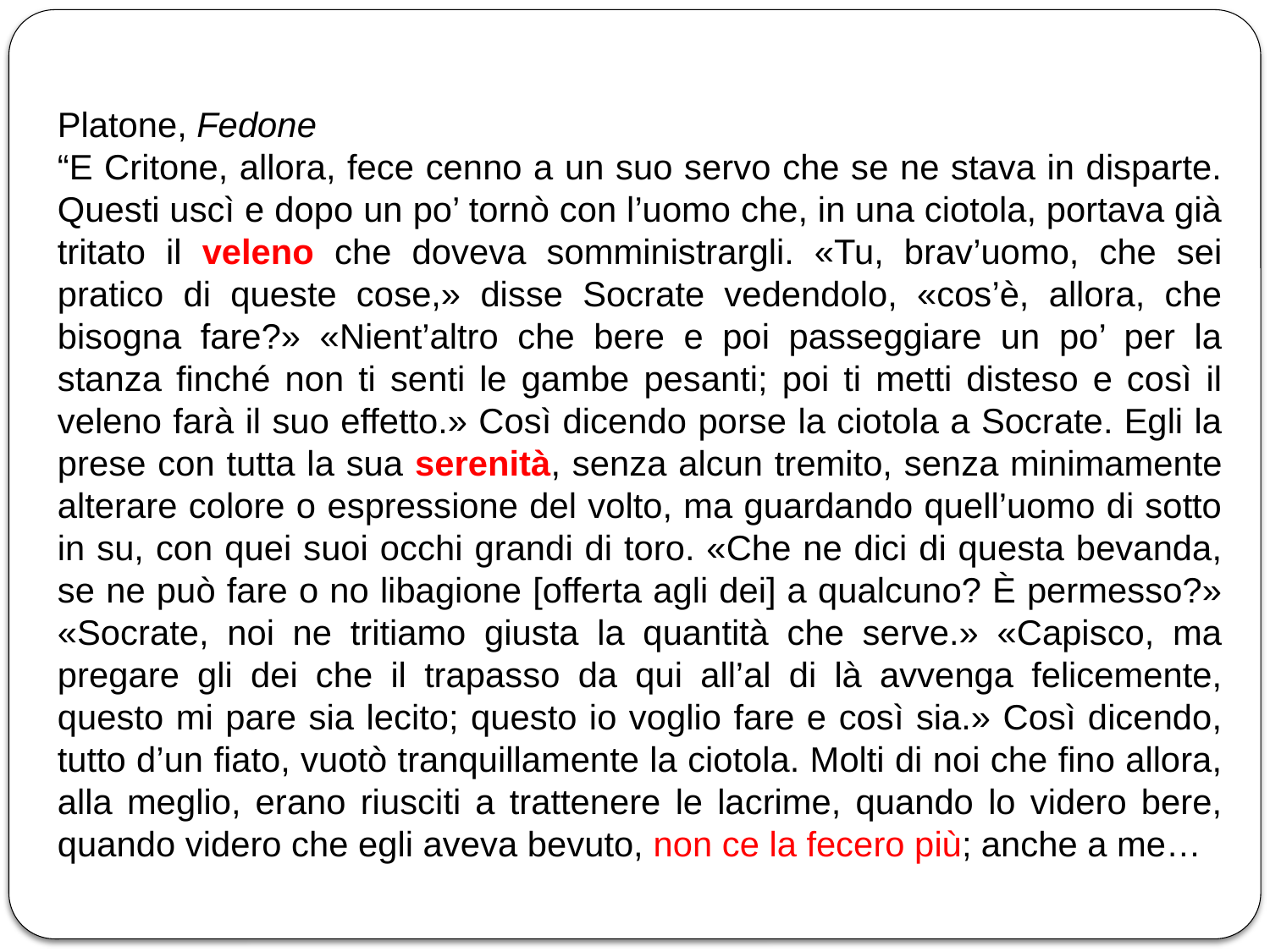

Platone, Fedone
“E Critone, allora, fece cenno a un suo servo che se ne stava in disparte. Questi uscì e dopo un po’ tornò con l’uomo che, in una ciotola, portava già tritato il veleno che doveva somministrargli. «Tu, brav’uomo, che sei pratico di queste cose,» disse Socrate vedendolo, «cos’è, allora, che bisogna fare?» «Nient’altro che bere e poi passeggiare un po’ per la stanza finché non ti senti le gambe pesanti; poi ti metti disteso e così il veleno farà il suo effetto.» Così dicendo porse la ciotola a Socrate. Egli la prese con tutta la sua serenità, senza alcun tremito, senza minimamente alterare colore o espressione del volto, ma guardando quell’uomo di sotto in su, con quei suoi occhi grandi di toro. «Che ne dici di questa bevanda, se ne può fare o no libagione [offerta agli dei] a qualcuno? È permesso?» «Socrate, noi ne tritiamo giusta la quantità che serve.» «Capisco, ma pregare gli dei che il trapasso da qui all’al di là avvenga felicemente, questo mi pare sia lecito; questo io voglio fare e così sia.» Così dicendo, tutto d’un fiato, vuotò tranquillamente la ciotola. Molti di noi che fino allora, alla meglio, erano riusciti a trattenere le lacrime, quando lo videro bere, quando videro che egli aveva bevuto, non ce la fecero più; anche a me…